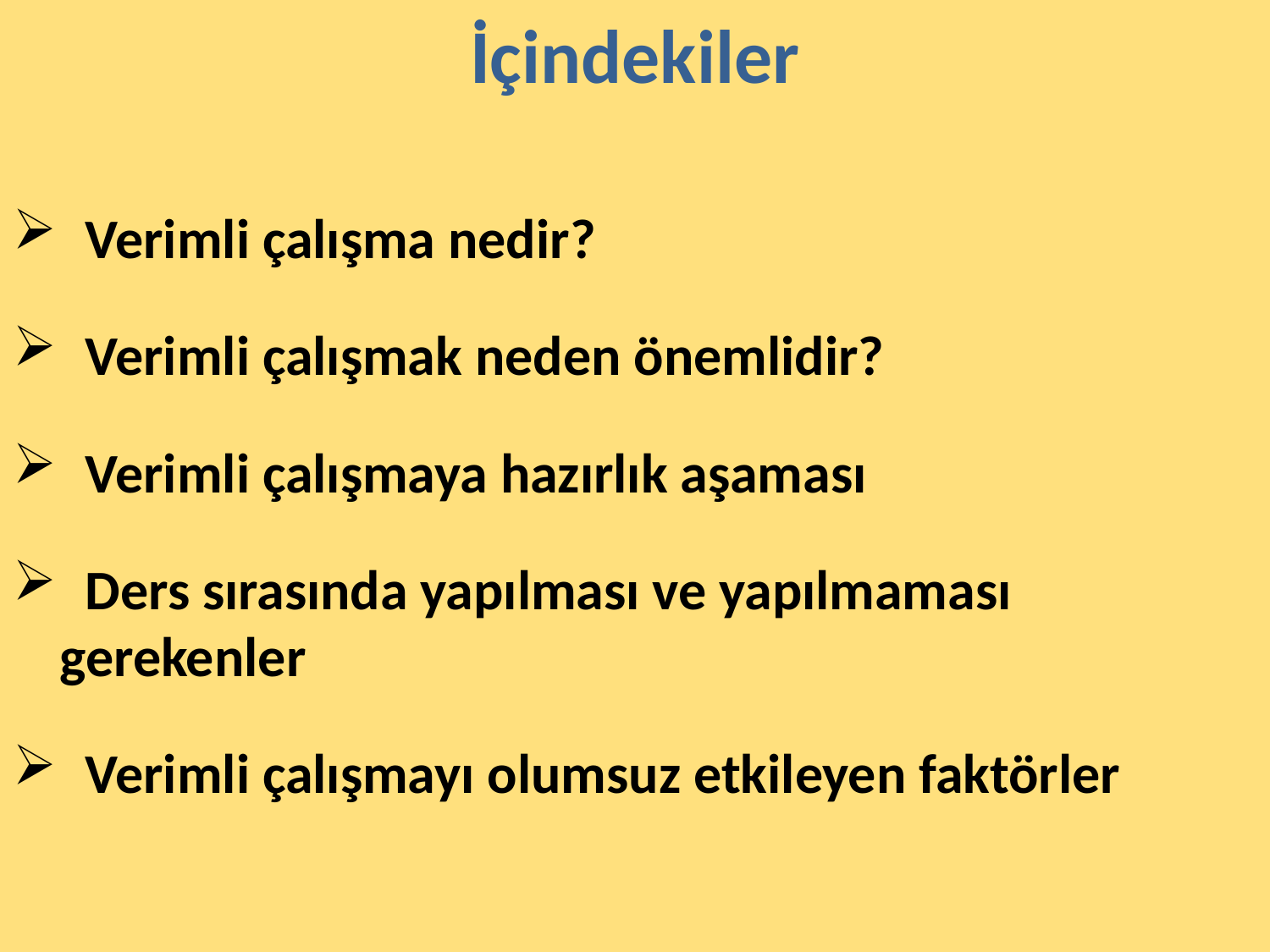

# İçindekiler
  Verimli çalışma nedir?

  Verimli çalışmak neden önemlidir?

  Verimli çalışmaya hazırlık aşaması

  Ders sırasında yapılması ve yapılmaması      gerekenler

  Verimli çalışmayı olumsuz etkileyen faktörler